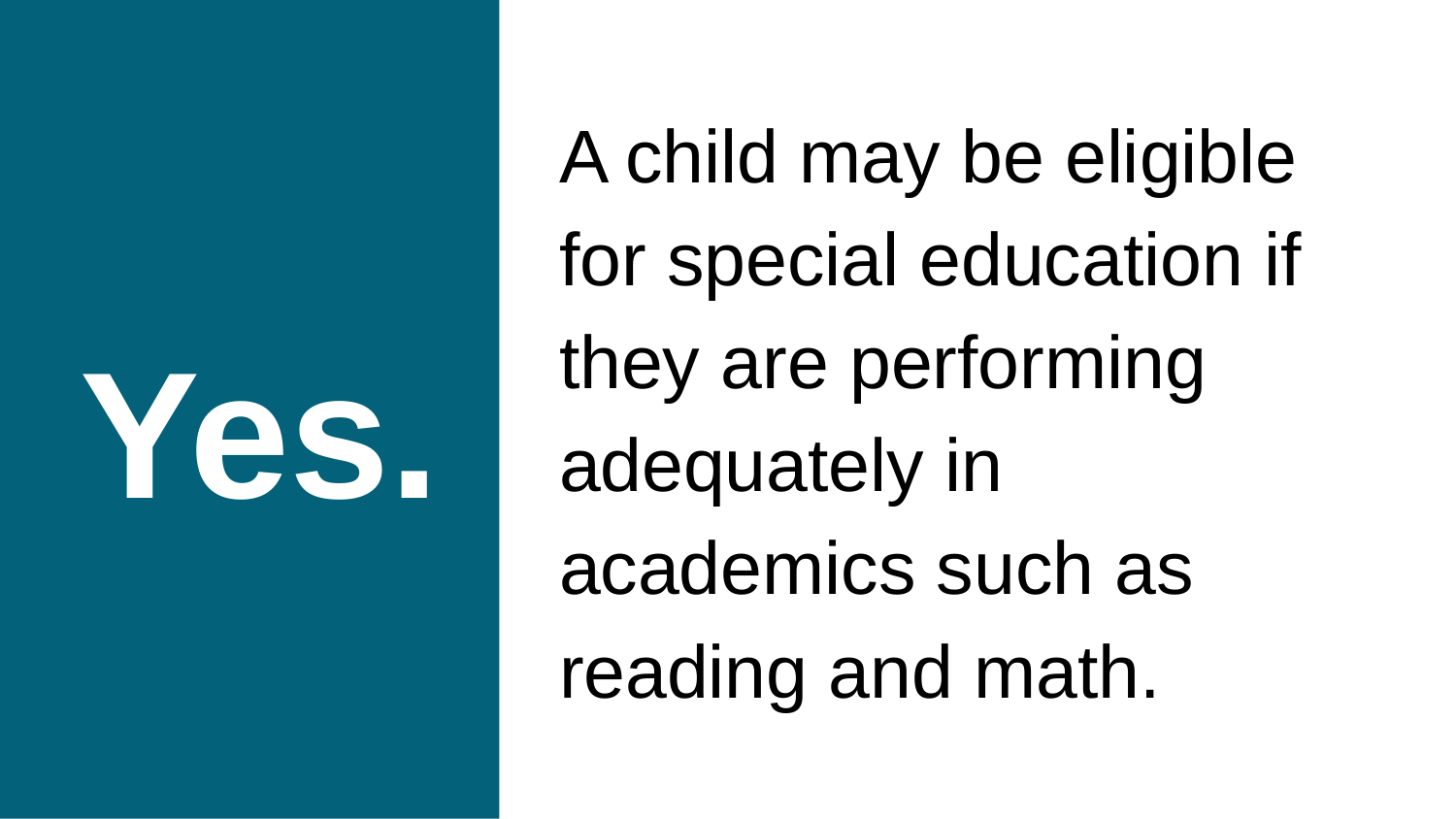

# Yes.
A child may be eligible for special education if they are performing adequately in academics such as reading and math.